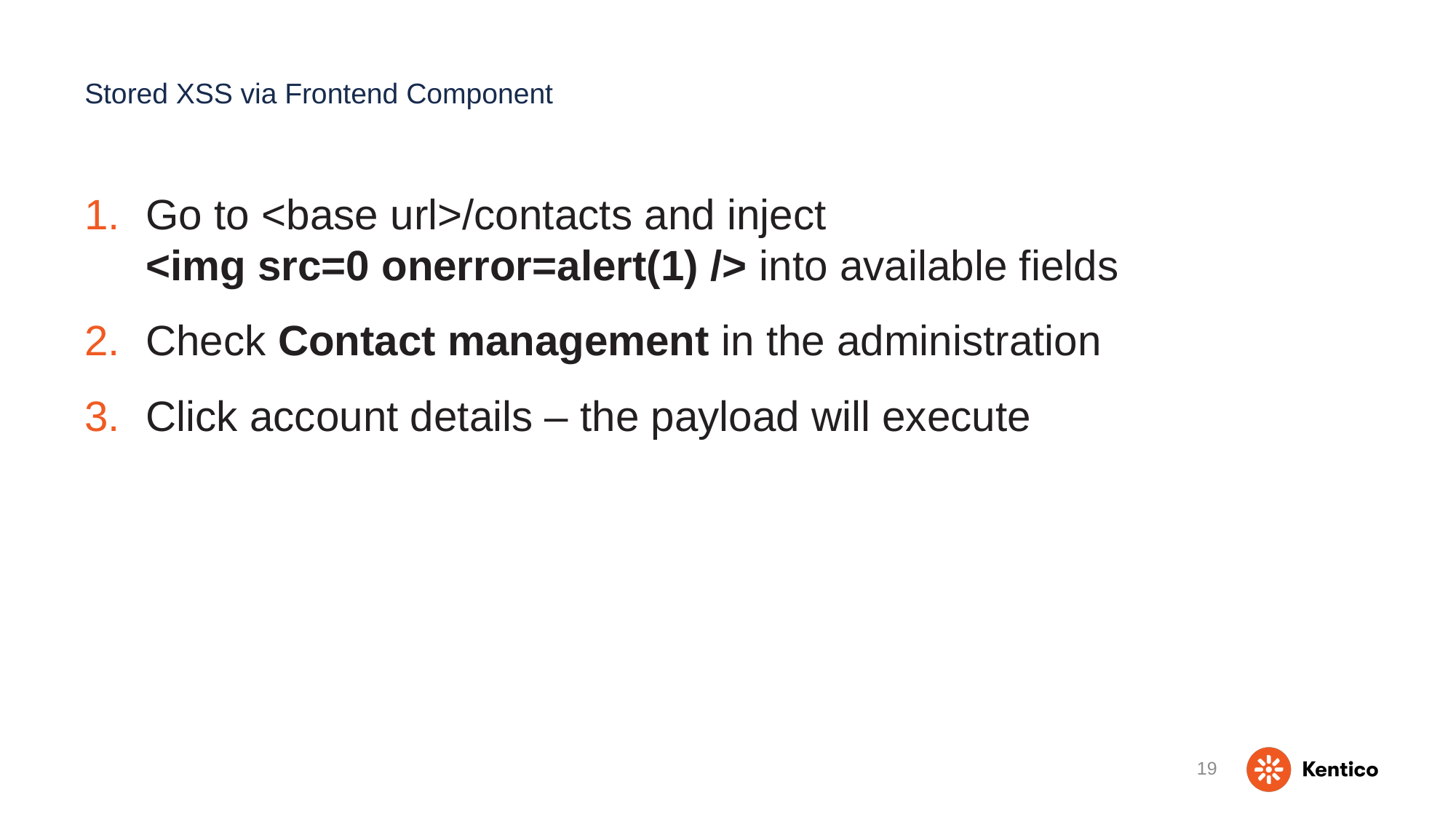

# Stored XSS via Frontend Component
Go to <base url>/contacts and inject
<img src=0 onerror=alert(1) /> into available fields
Check Contact management in the administration
Click account details – the payload will execute
19